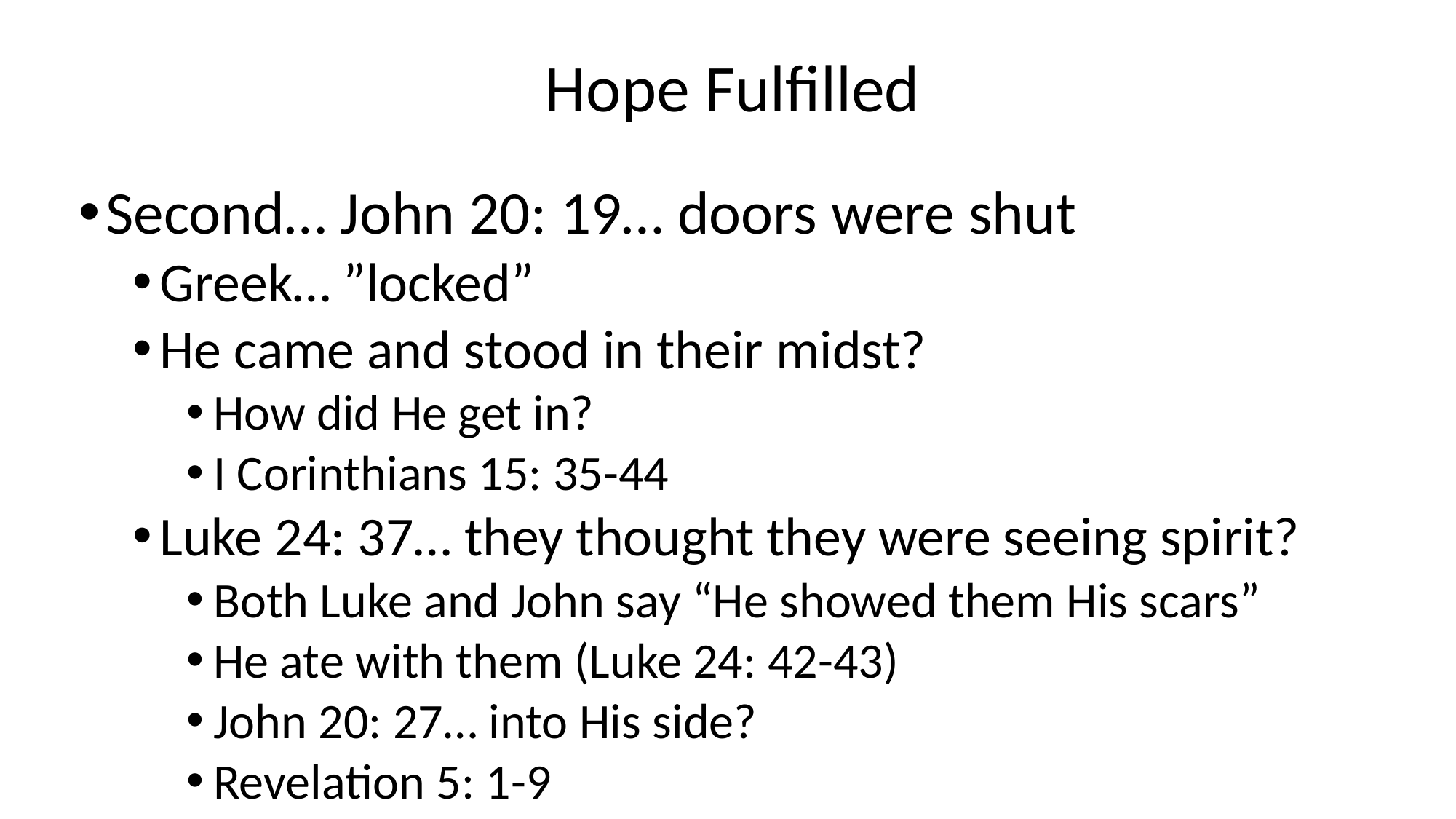

# Hope Fulfilled
Second… John 20: 19… doors were shut
Greek… ”locked”
He came and stood in their midst?
How did He get in?
I Corinthians 15: 35-44
Luke 24: 37… they thought they were seeing spirit?
Both Luke and John say “He showed them His scars”
He ate with them (Luke 24: 42-43)
John 20: 27… into His side?
Revelation 5: 1-9